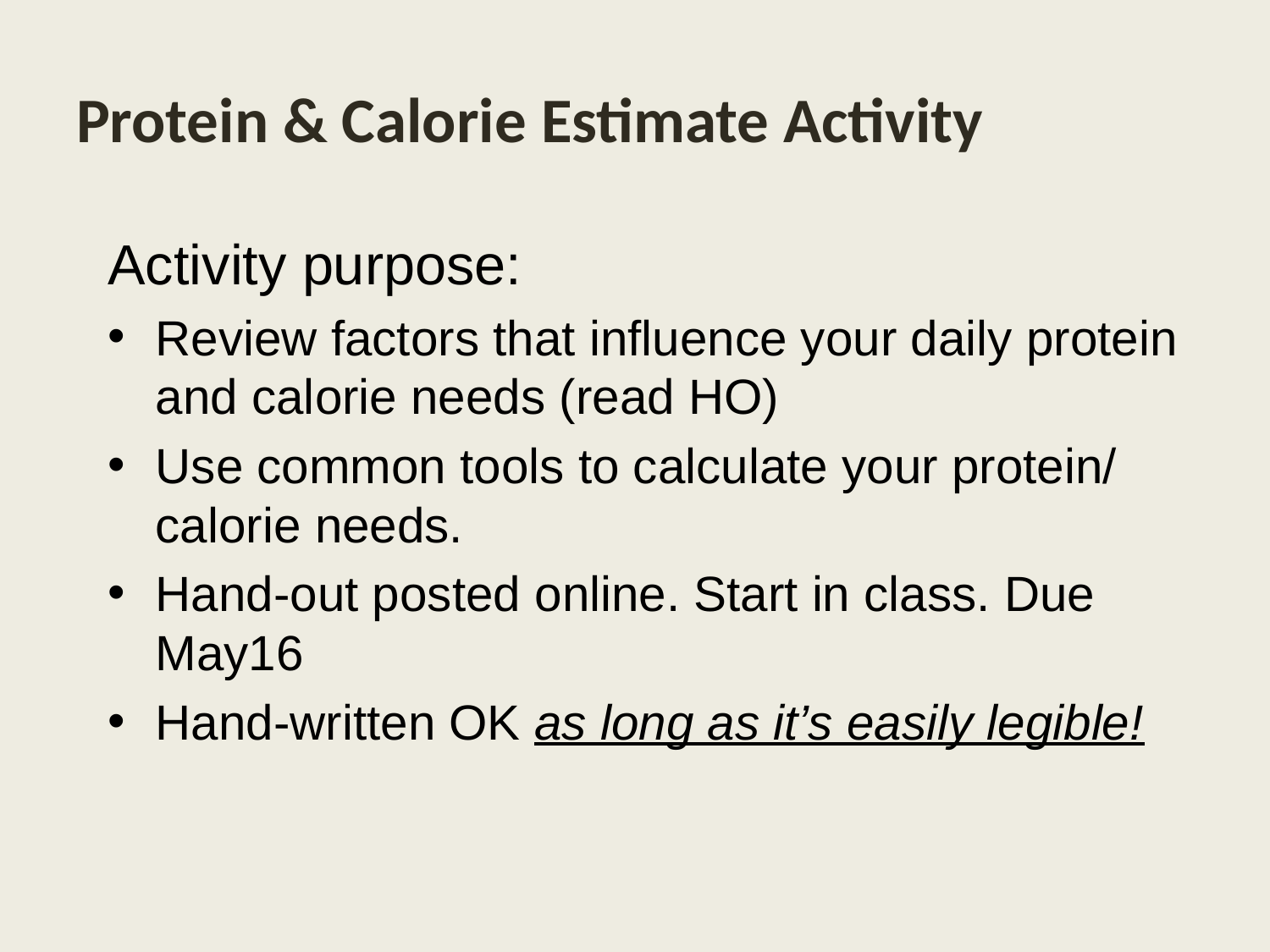

# Protein & Calorie Estimate Activity
Activity purpose:
Review factors that influence your daily protein and calorie needs (read HO)
Use common tools to calculate your protein/ calorie needs.
Hand-out posted online. Start in class. Due May16
Hand-written OK as long as it’s easily legible!